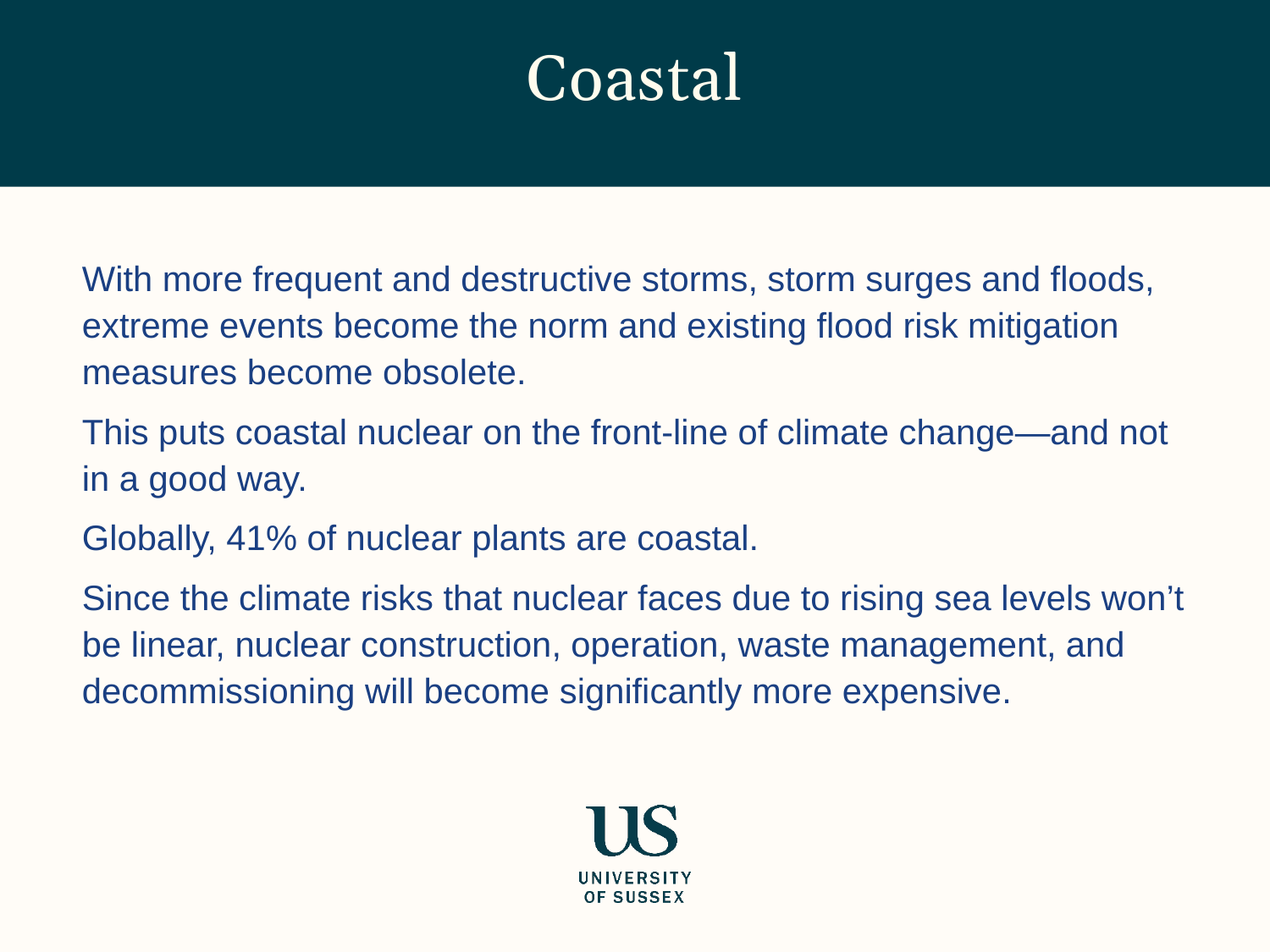

# Coastal
With more frequent and destructive storms, storm surges and floods, extreme events become the norm and existing flood risk mitigation measures become obsolete.
This puts coastal nuclear on the front-line of climate change—and not in a good way.
Globally, 41% of nuclear plants are coastal.
Since the climate risks that nuclear faces due to rising sea levels won’t be linear, nuclear construction, operation, waste management, and decommissioning will become significantly more expensive.